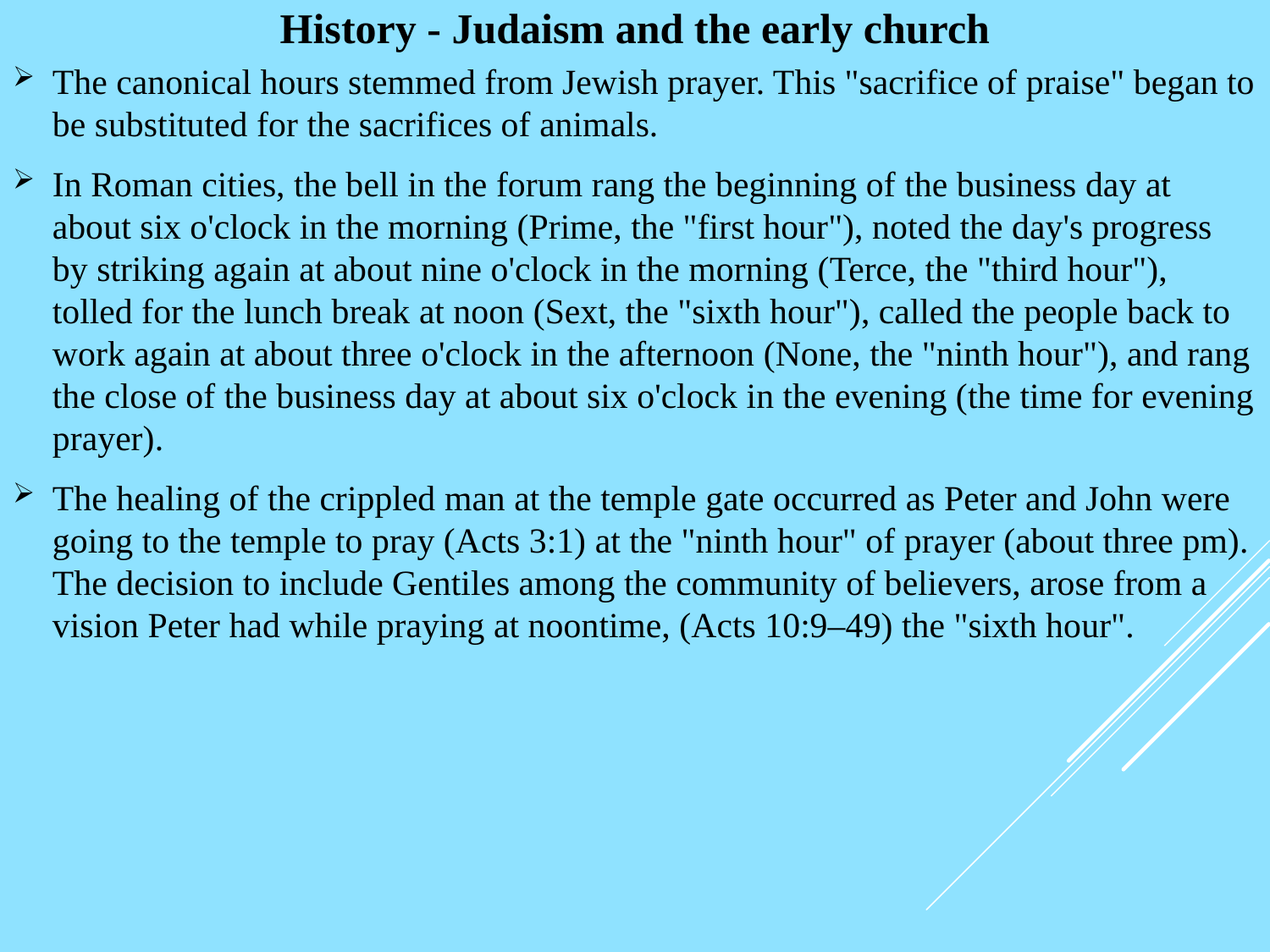

# History - Judaism and the early church
The canonical hours stemmed from Jewish prayer. This "sacrifice of praise" began to be substituted for the sacrifices of animals.
In Roman cities, the bell in the forum rang the beginning of the business day at about six o'clock in the morning (Prime, the "first hour"), noted the day's progress by striking again at about nine o'clock in the morning (Terce, the "third hour"), tolled for the lunch break at noon (Sext, the "sixth hour"), called the people back to work again at about three o'clock in the afternoon (None, the "ninth hour"), and rang the close of the business day at about six o'clock in the evening (the time for evening prayer).
The healing of the crippled man at the temple gate occurred as Peter and John were going to the temple to pray (Acts 3:1) at the "ninth hour" of prayer (about three pm). The decision to include Gentiles among the community of believers, arose from a vision Peter had while praying at noontime, (Acts 10:9–49) the "sixth hour".